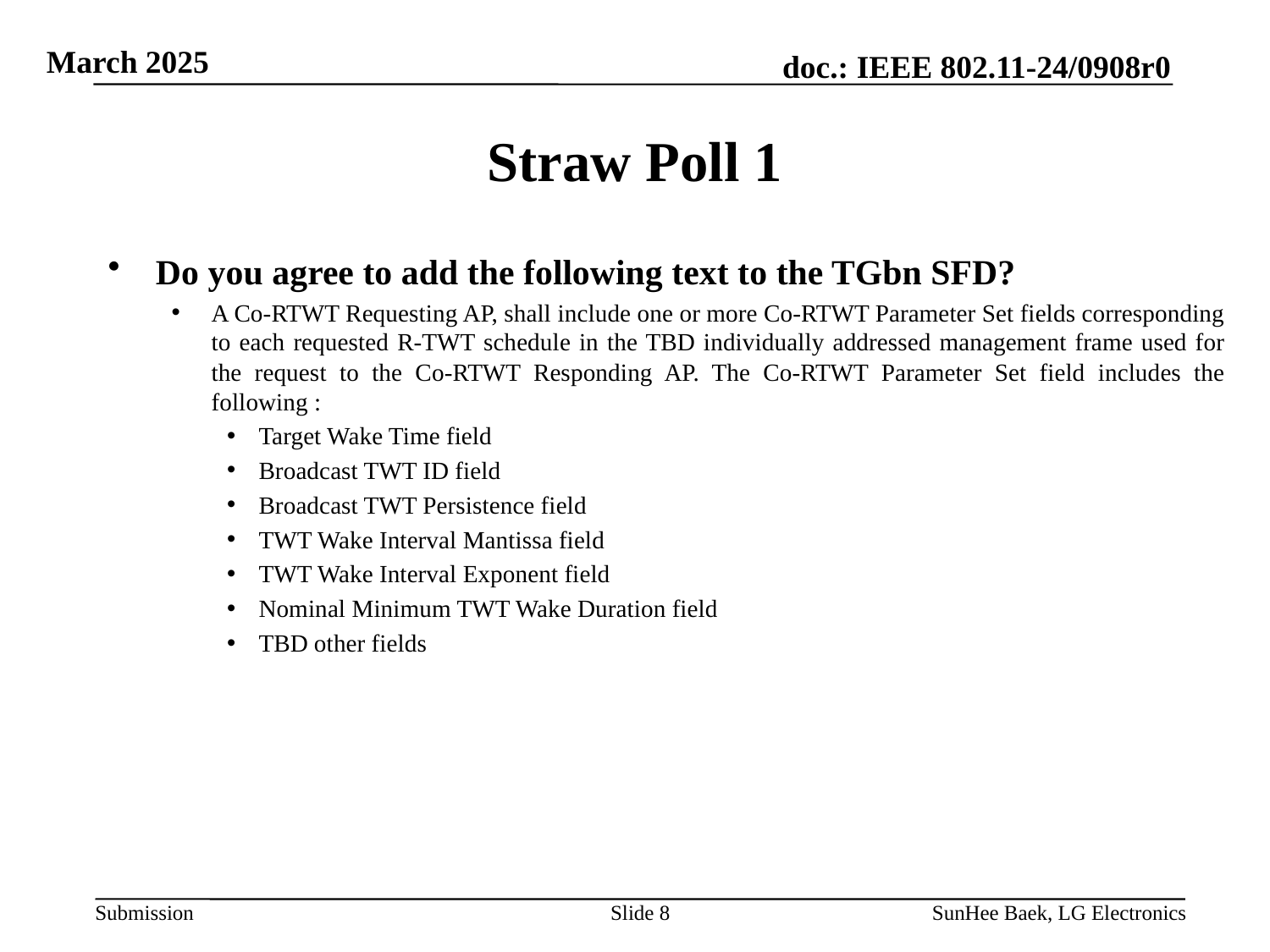

# Straw Poll 1
Do you agree to add the following text to the TGbn SFD?
A Co-RTWT Requesting AP, shall include one or more Co-RTWT Parameter Set fields corresponding to each requested R-TWT schedule in the TBD individually addressed management frame used for the request to the Co-RTWT Responding AP. The Co-RTWT Parameter Set field includes the following :
Target Wake Time field
Broadcast TWT ID field
Broadcast TWT Persistence field
TWT Wake Interval Mantissa field
TWT Wake Interval Exponent field
Nominal Minimum TWT Wake Duration field
TBD other fields

Slide 8
SunHee Baek, LG Electronics